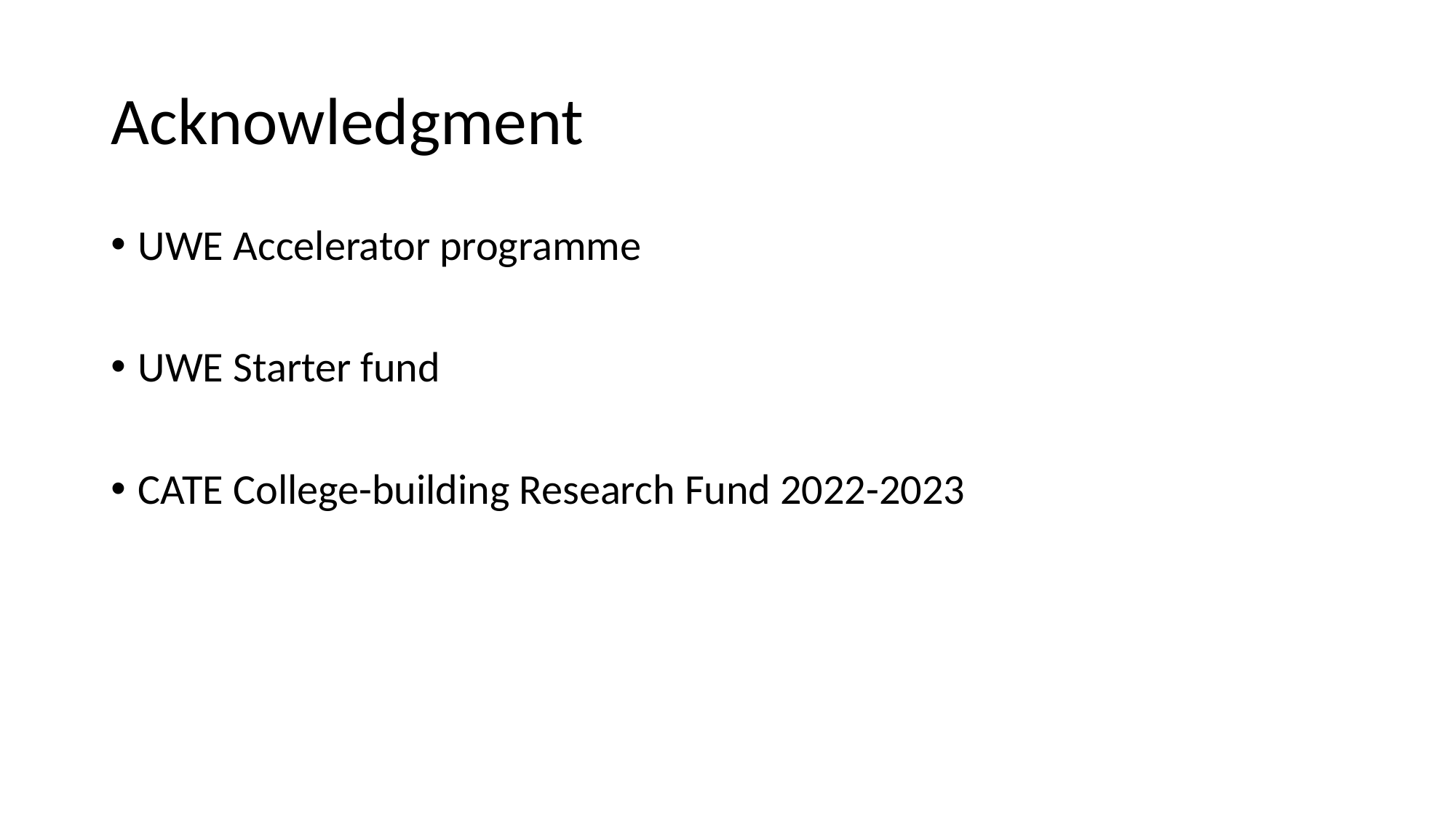

# Acknowledgment
UWE Accelerator programme

UWE Starter fund

CATE College-building Research Fund 2022-2023